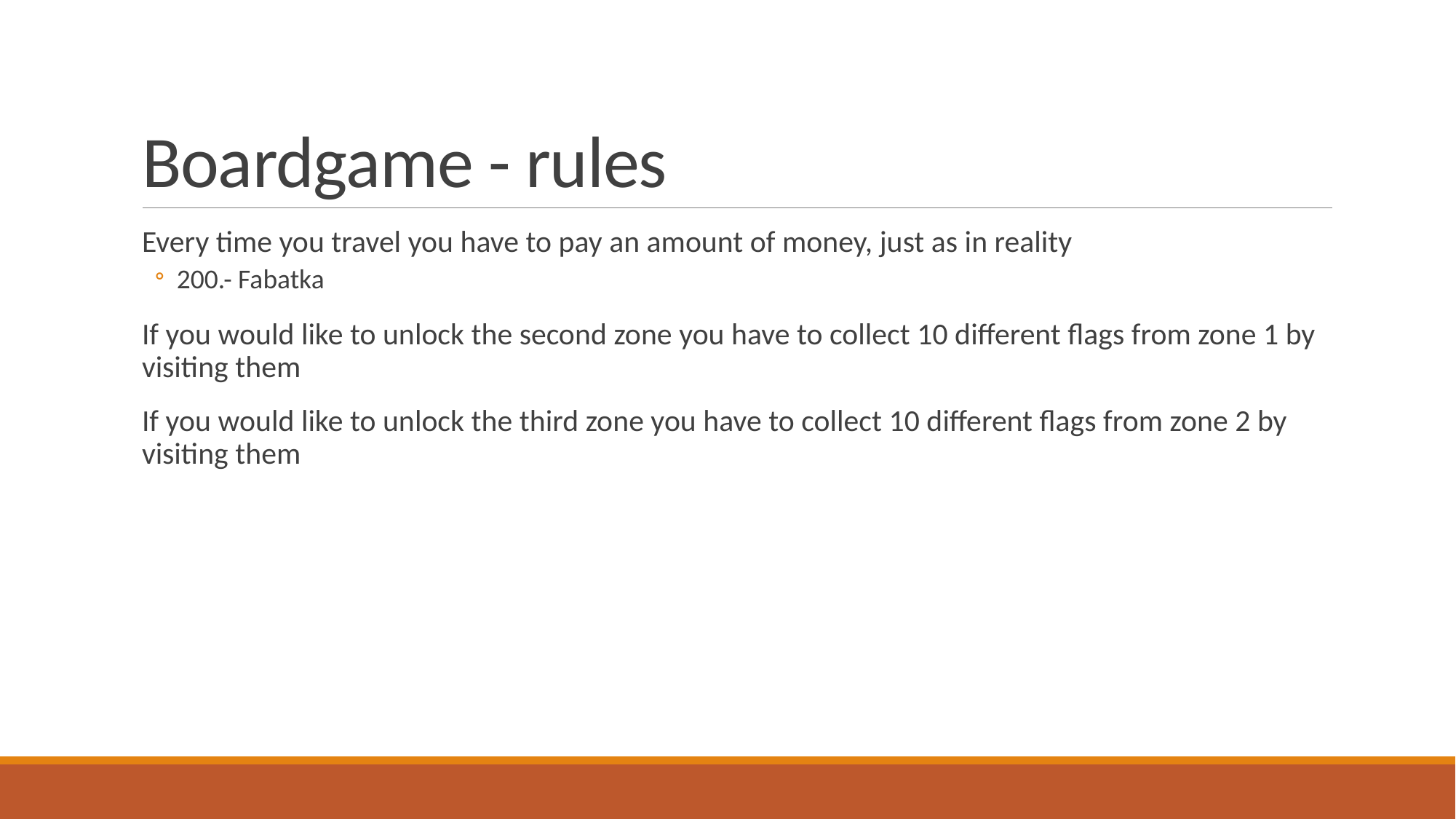

# Boardgame - rules
Every time you travel you have to pay an amount of money, just as in reality
200­.- Fabatka
If you would like to unlock the second zone you have to collect 10 different flags from zone 1 by visiting them
If you would like to unlock the third zone you have to collect 10 different flags from zone 2 by visiting them